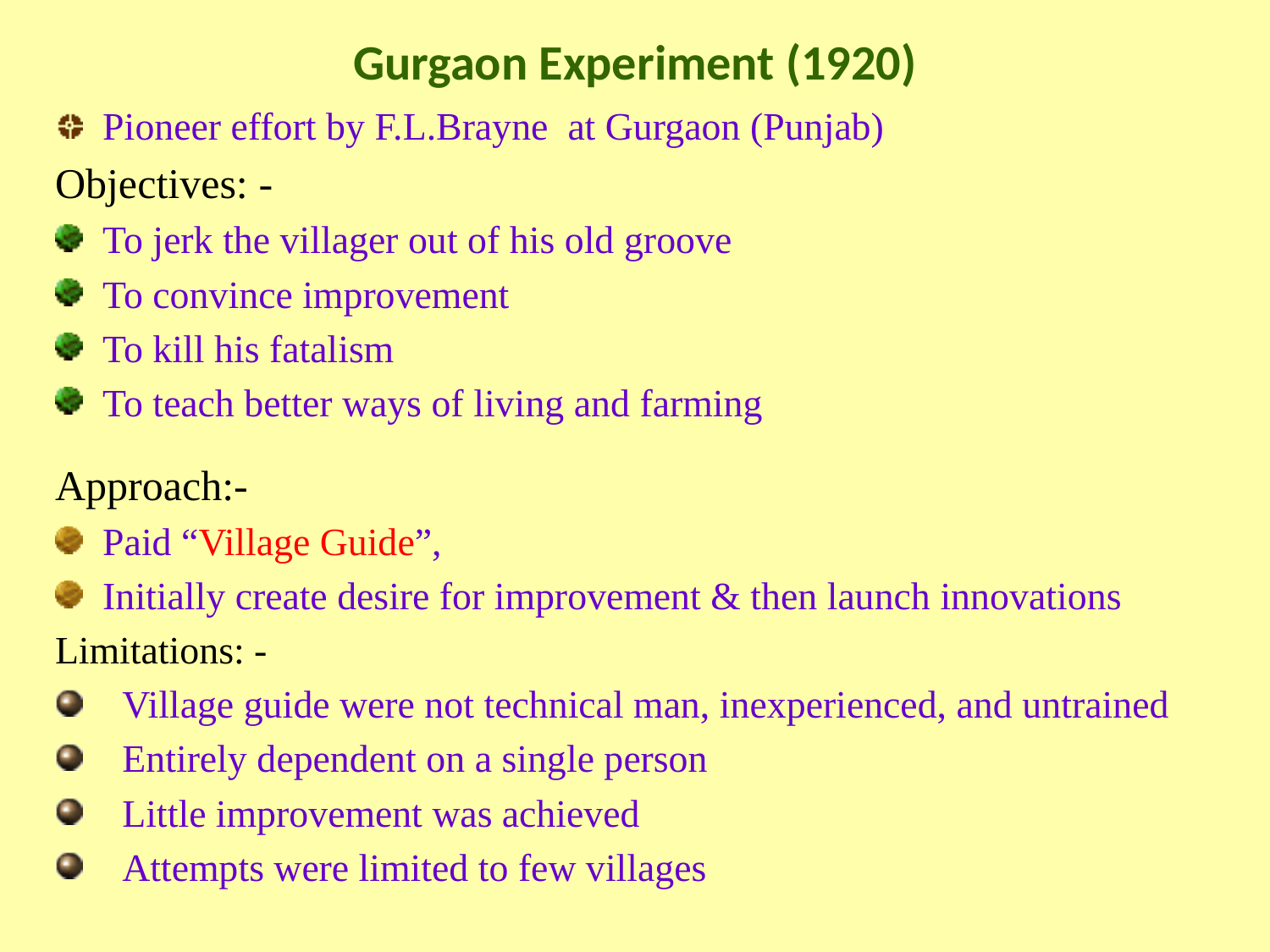

# Gurgaon Experiment (1920)
Pioneer effort by F.L.Brayne  at Gurgaon (Punjab)
Objectives: -
To jerk the villager out of his old groove
To convince improvement
To kill his fatalism
To teach better ways of living and farming
Approach:-
Paid “Village Guide”,
Initially create desire for improvement & then launch innovations
Limitations: -
  Village guide were not technical man, inexperienced, and untrained
  Entirely dependent on a single person
  Little improvement was achieved
  Attempts were limited to few villages